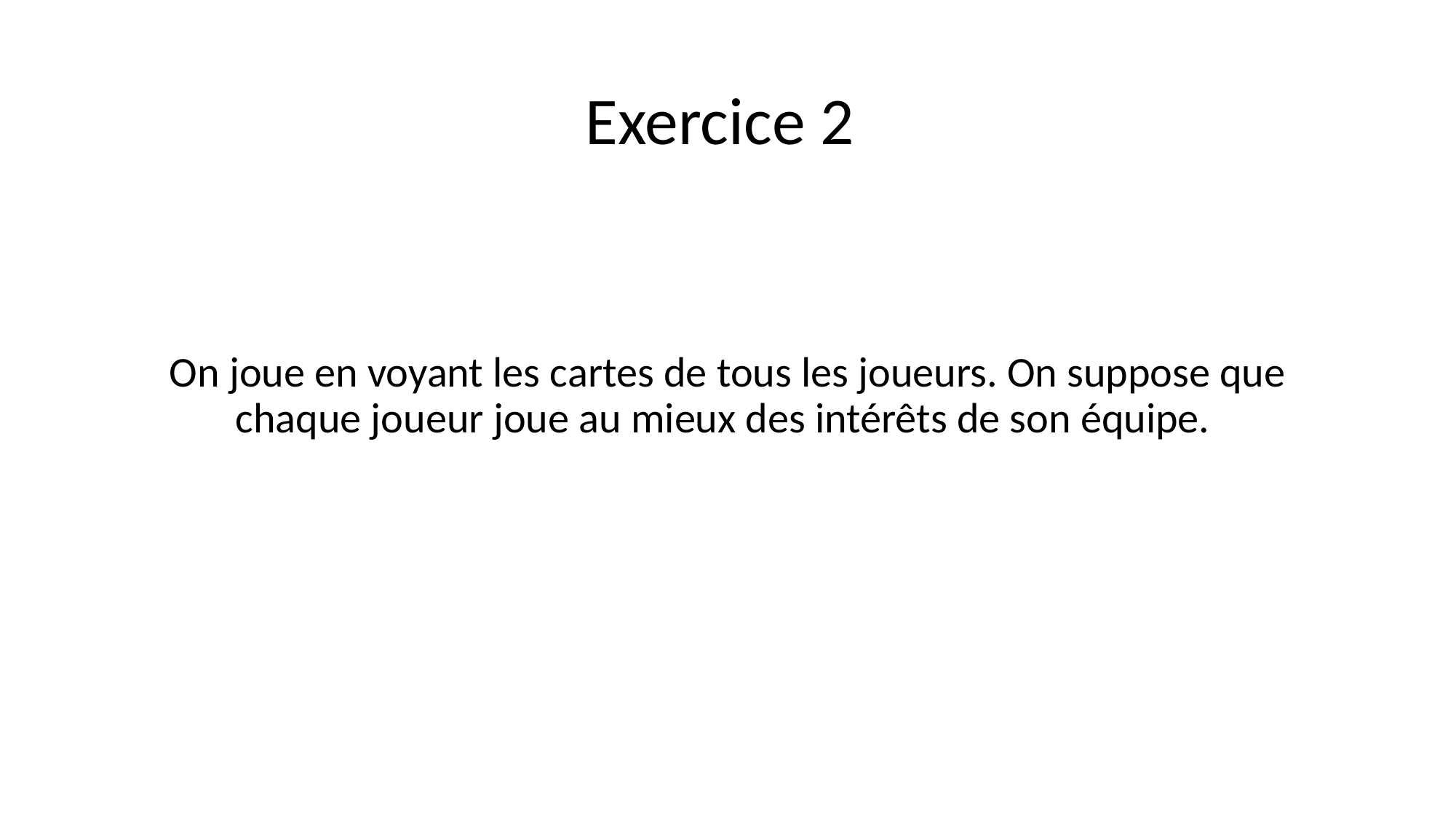

# Exercice 2

On joue en voyant les cartes de tous les joueurs. On suppose que chaque joueur joue au mieux des intérêts de son équipe.